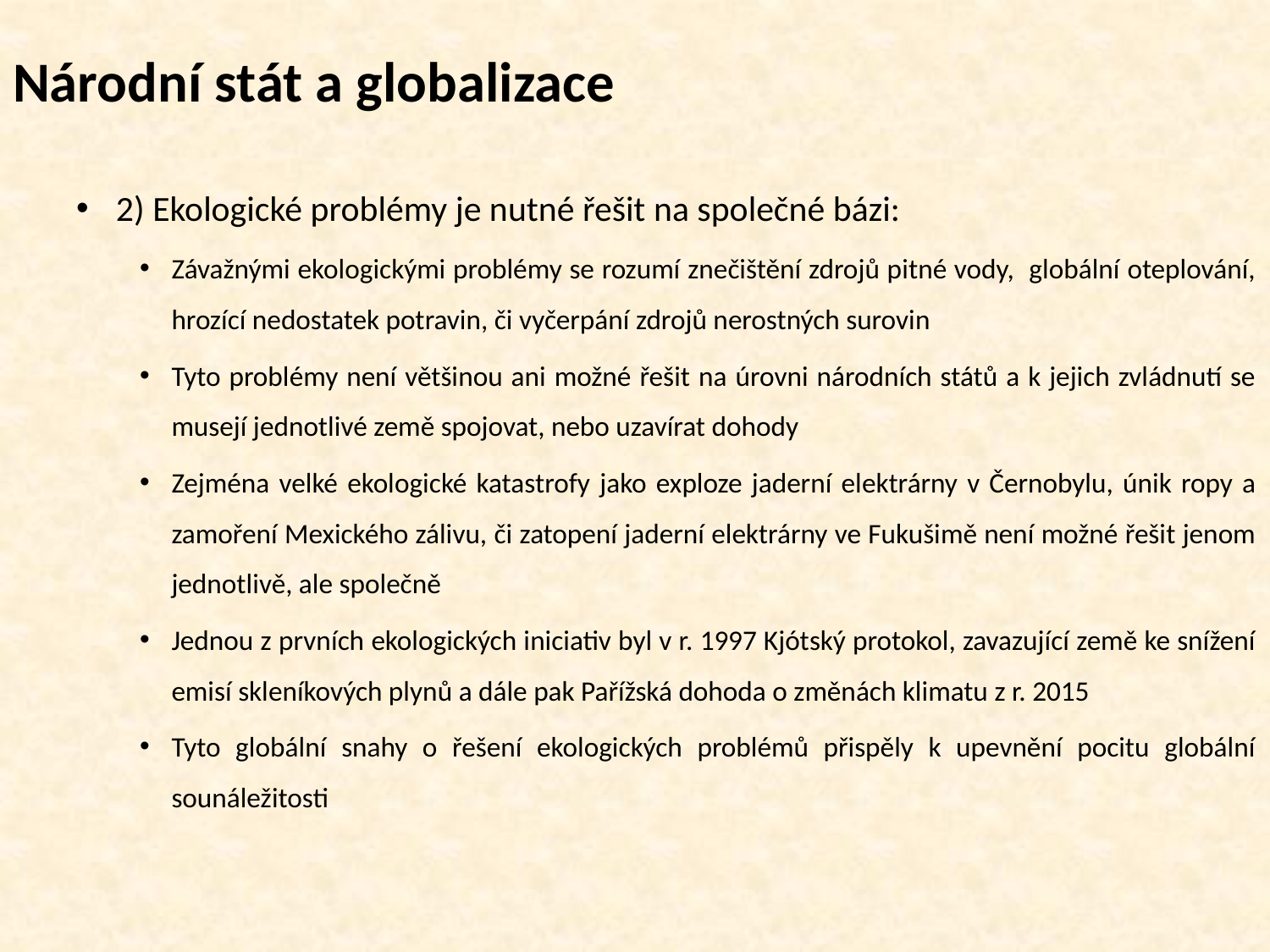

# Národní stát a globalizace
2) Ekologické problémy je nutné řešit na společné bázi:
Závažnými ekologickými problémy se rozumí znečištění zdrojů pitné vody,  globální oteplování, hrozící nedostatek potravin, či vyčerpání zdrojů nerostných surovin
Tyto problémy není většinou ani možné řešit na úrovni národních států a k jejich zvládnutí se musejí jednotlivé země spojovat, nebo uzavírat dohody
Zejména velké ekologické katastrofy jako exploze jaderní elektrárny v Černobylu, únik ropy a zamoření Mexického zálivu, či zatopení jaderní elektrárny ve Fukušimě není možné řešit jenom jednotlivě, ale společně
Jednou z prvních ekologických iniciativ byl v r. 1997 Kjótský protokol, zavazující země ke snížení emisí skleníkových plynů a dále pak Pařížská dohoda o změnách klimatu z r. 2015
Tyto globální snahy o řešení ekologických problémů přispěly k upevnění pocitu globální sounáležitosti